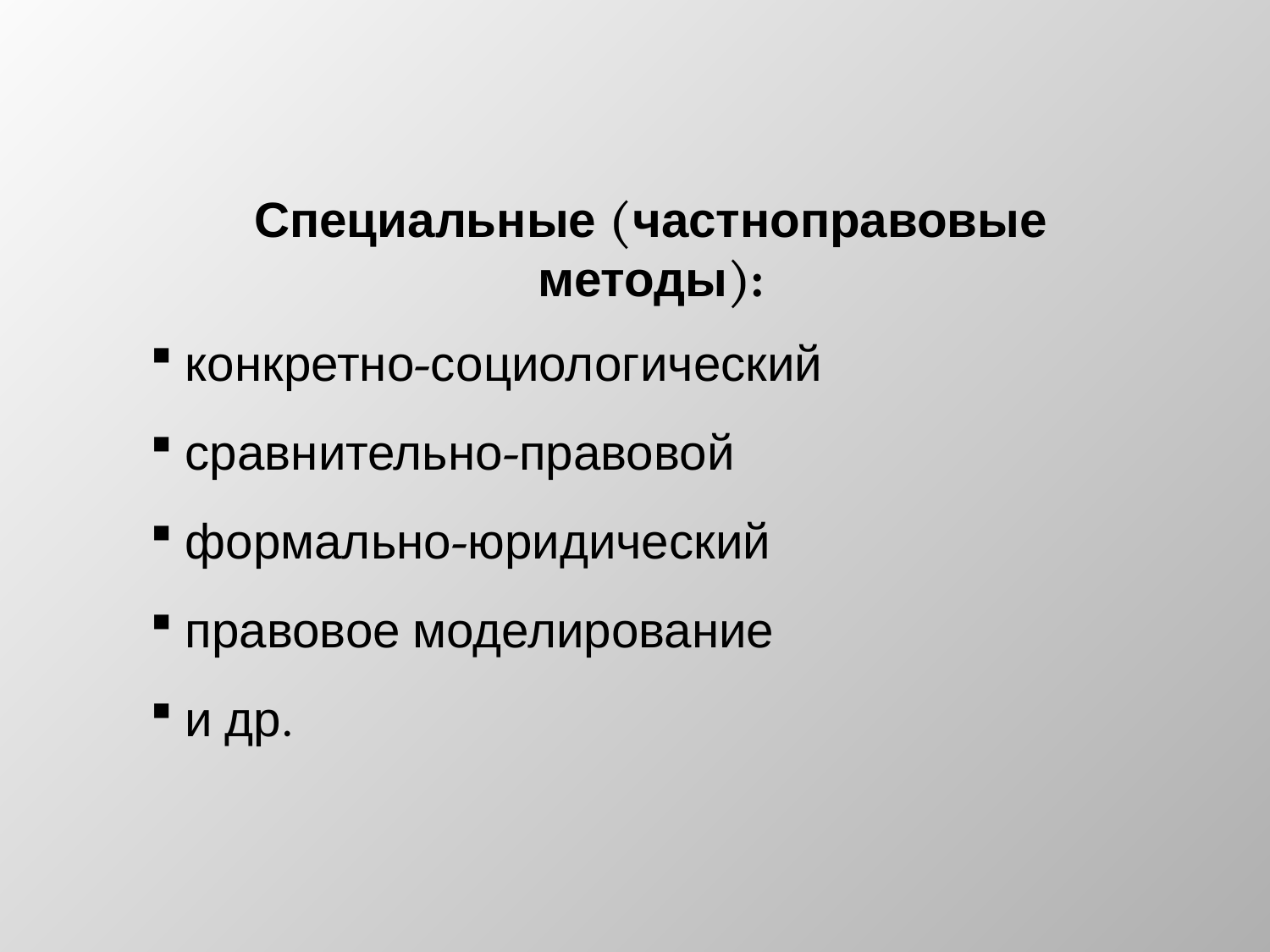

Специальные (частноправовые методы):

 конкретно-социологический
 сравнительно-правовой
 формально-юридический
 правовое моделирование
 и др.